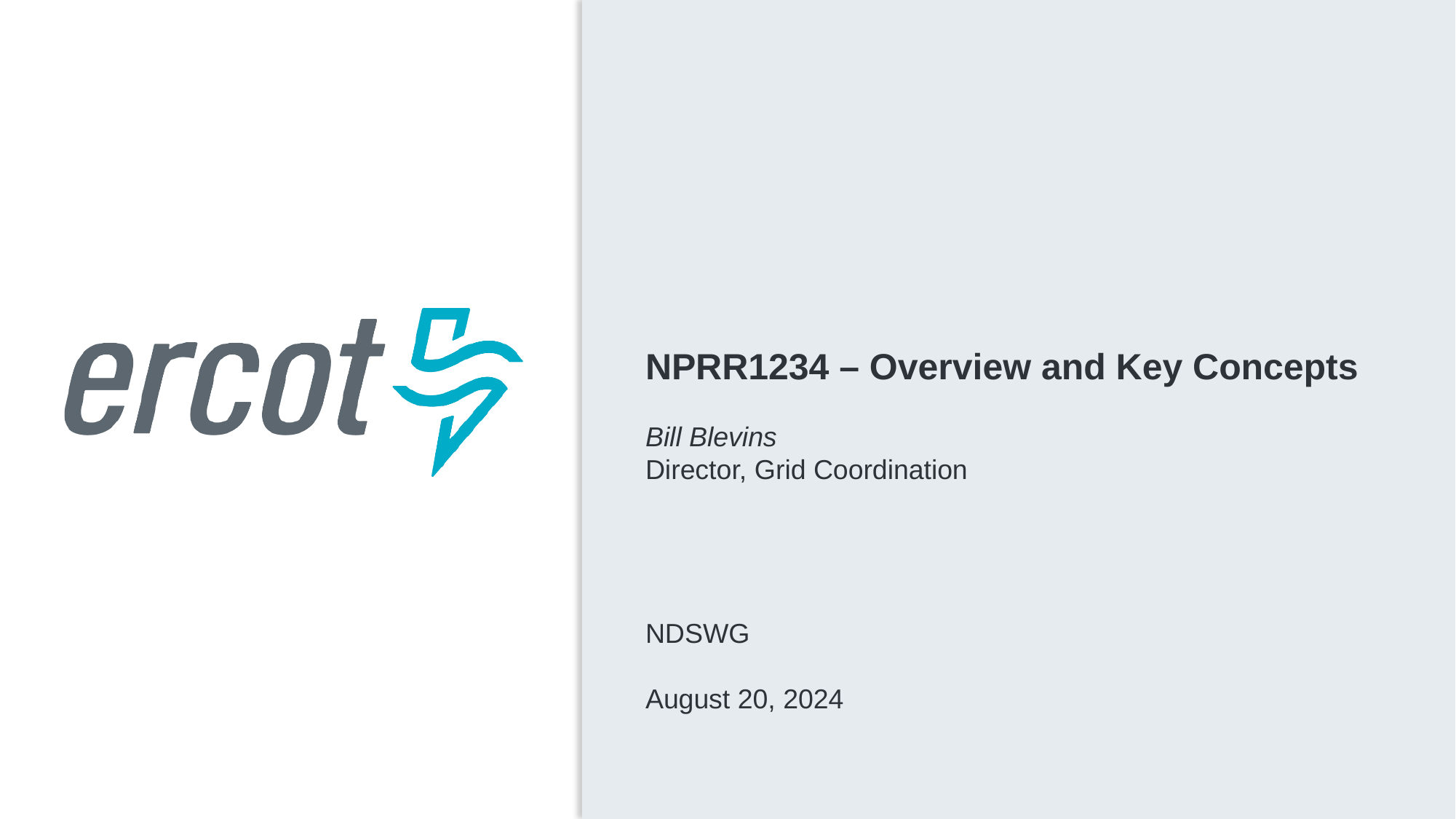

NPRR1234 – Overview and Key Concepts

Bill Blevins
Director, Grid Coordination

NDSWG

August 20, 2024